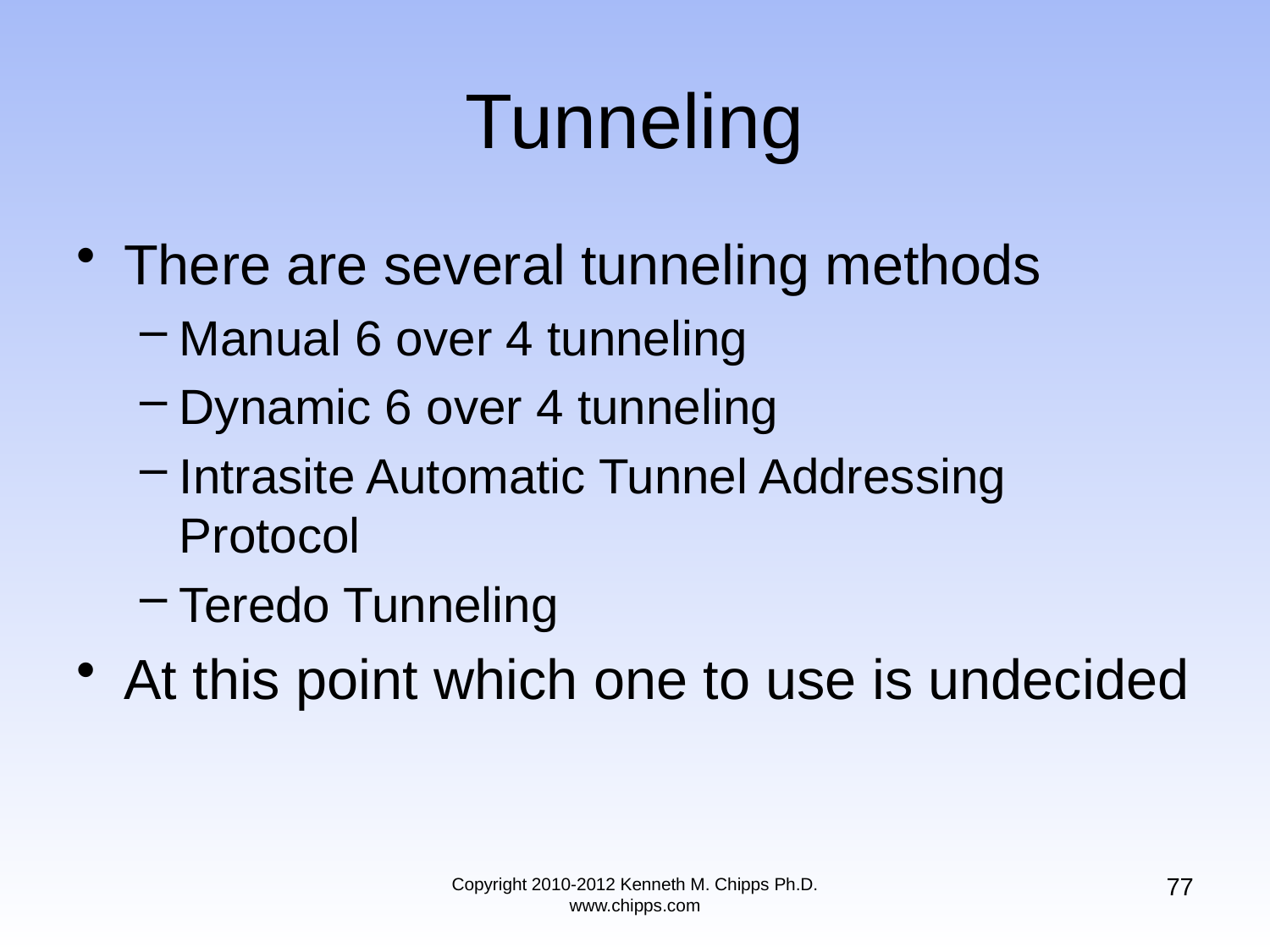

# Tunneling
There are several tunneling methods
Manual 6 over 4 tunneling
Dynamic 6 over 4 tunneling
Intrasite Automatic Tunnel Addressing Protocol
Teredo Tunneling
At this point which one to use is undecided
77
Copyright 2010-2012 Kenneth M. Chipps Ph.D. www.chipps.com